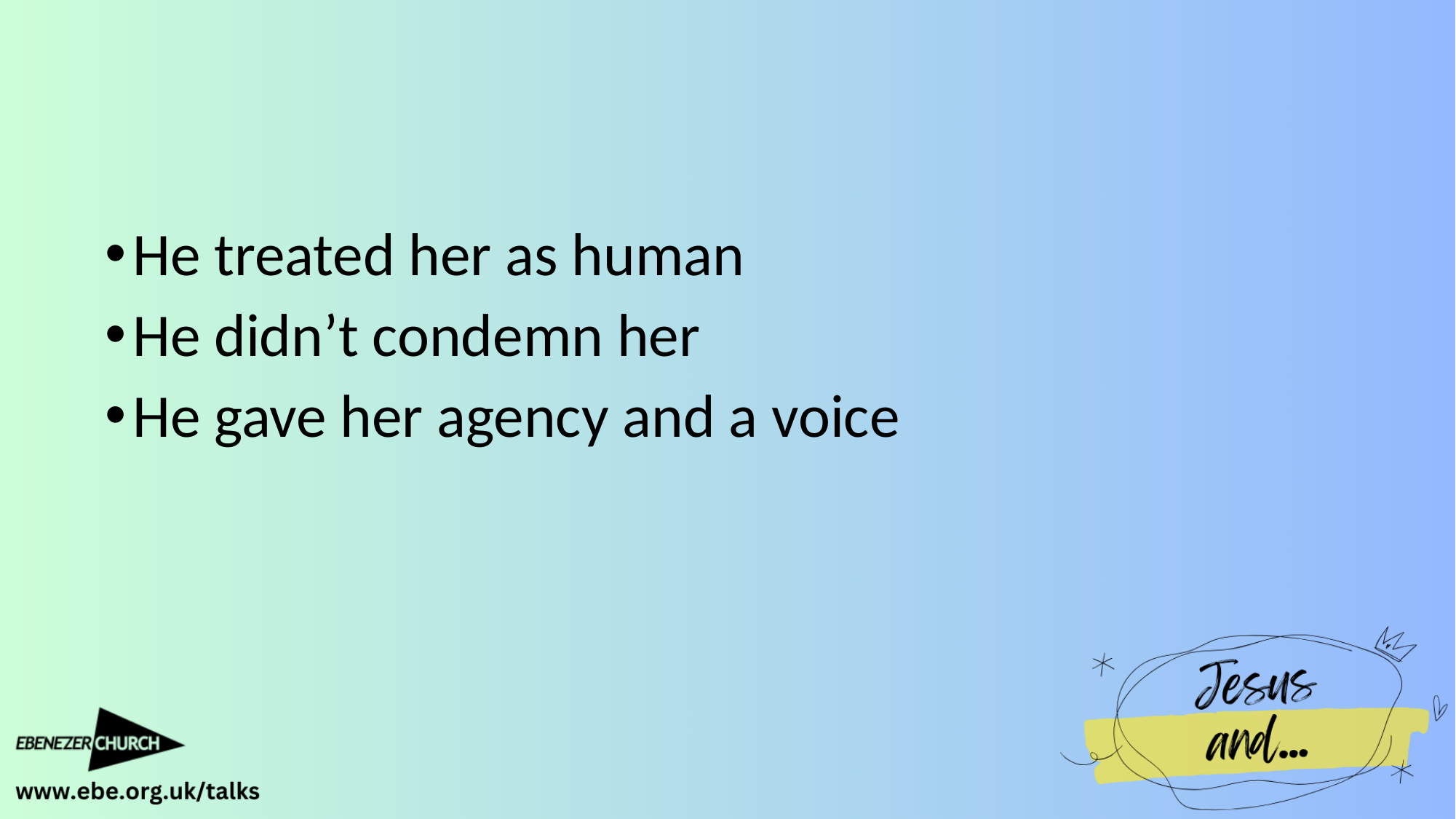

#
He treated her as human
He didn’t condemn her
He gave her agency and a voice